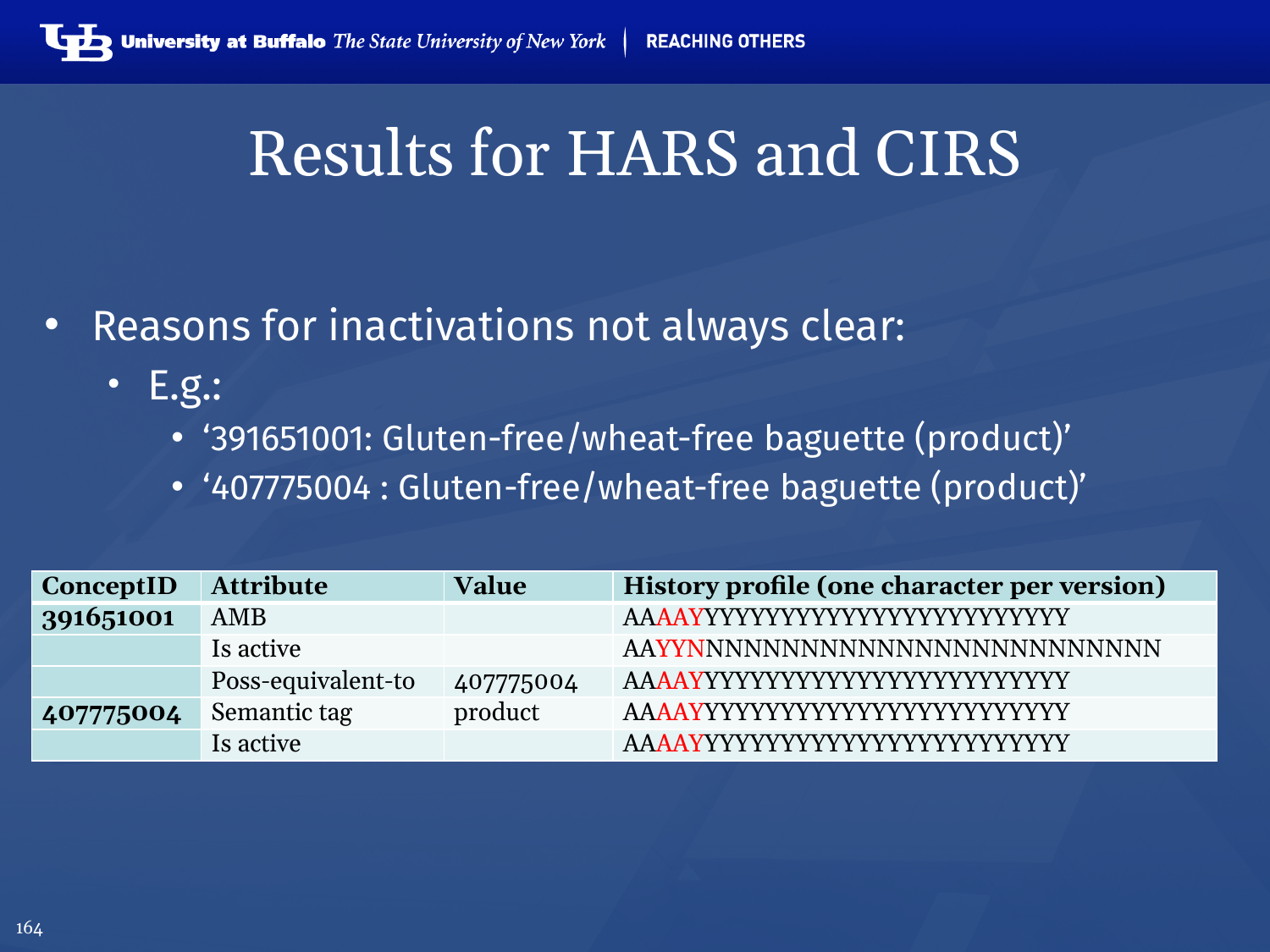

# Results for HARS and CIRS

Reasons for inactivations not always clear:
E.g.:
‘391651001: Gluten-free/wheat-free baguette (product)’
‘407775004 : Gluten-free/wheat-free baguette (product)’

| ConceptID | Attribute | Value | History profile (one character per version) |
| --- | --- | --- | --- |
| 391651001 | AMB |  | AAAAYYYYYYYYYYYYYYYYYYYYYYYYY |
|  | Is active |  | AAYYNNNNNNNNNNNNNNNNNNNNNNNNN |
|  | Poss-equivalent-to | 407775004 | AAAAYYYYYYYYYYYYYYYYYYYYYYYYY |
| 407775004 | Semantic tag | product | AAAAYYYYYYYYYYYYYYYYYYYYYYYYY |
|  | Is active |  | AAAAYYYYYYYYYYYYYYYYYYYYYYYYY |